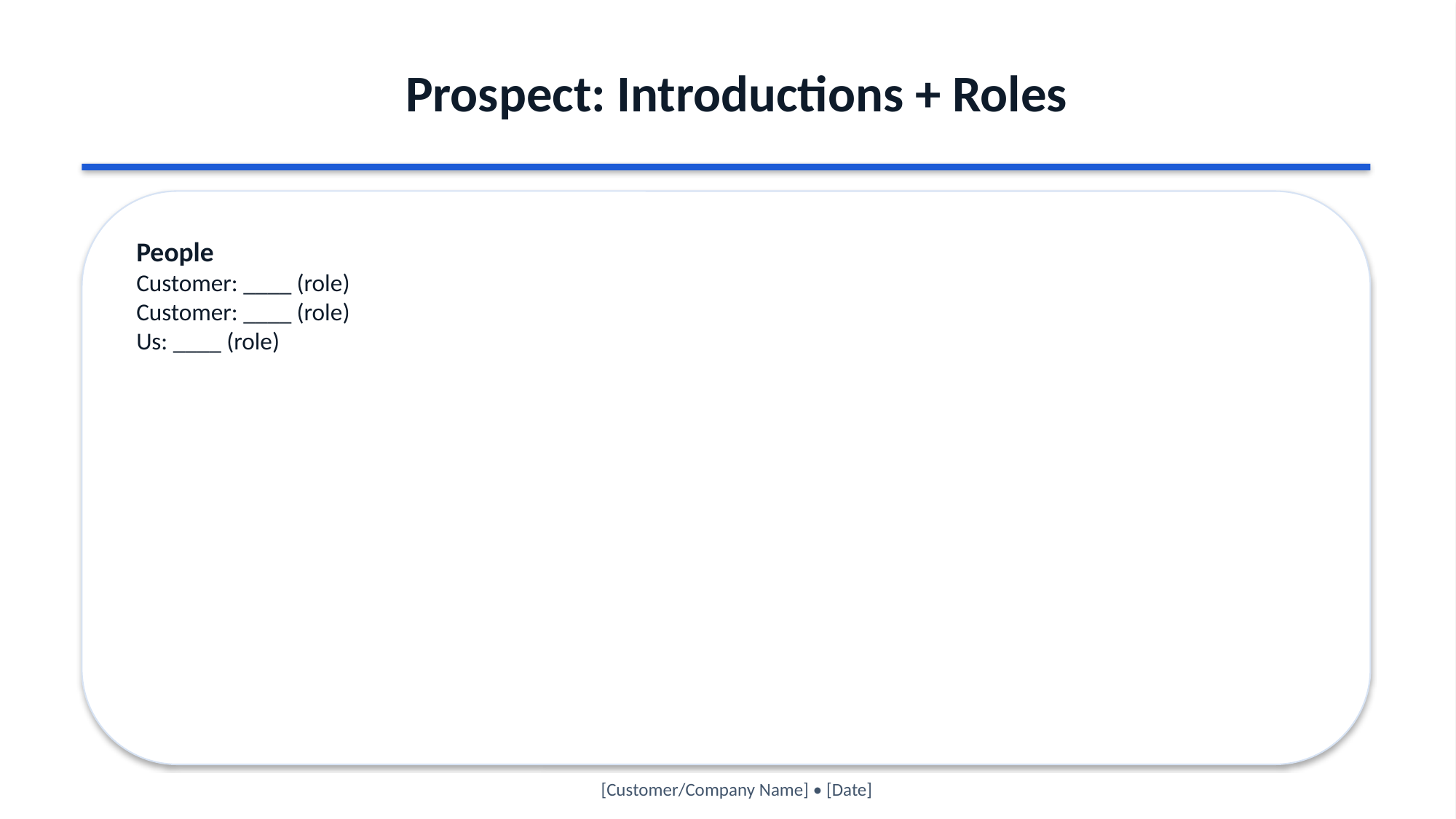

Prospect: Introductions + Roles

People
Customer: ____ (role)
Customer: ____ (role)
Us: ____ (role)

[Customer/Company Name] • [Date]